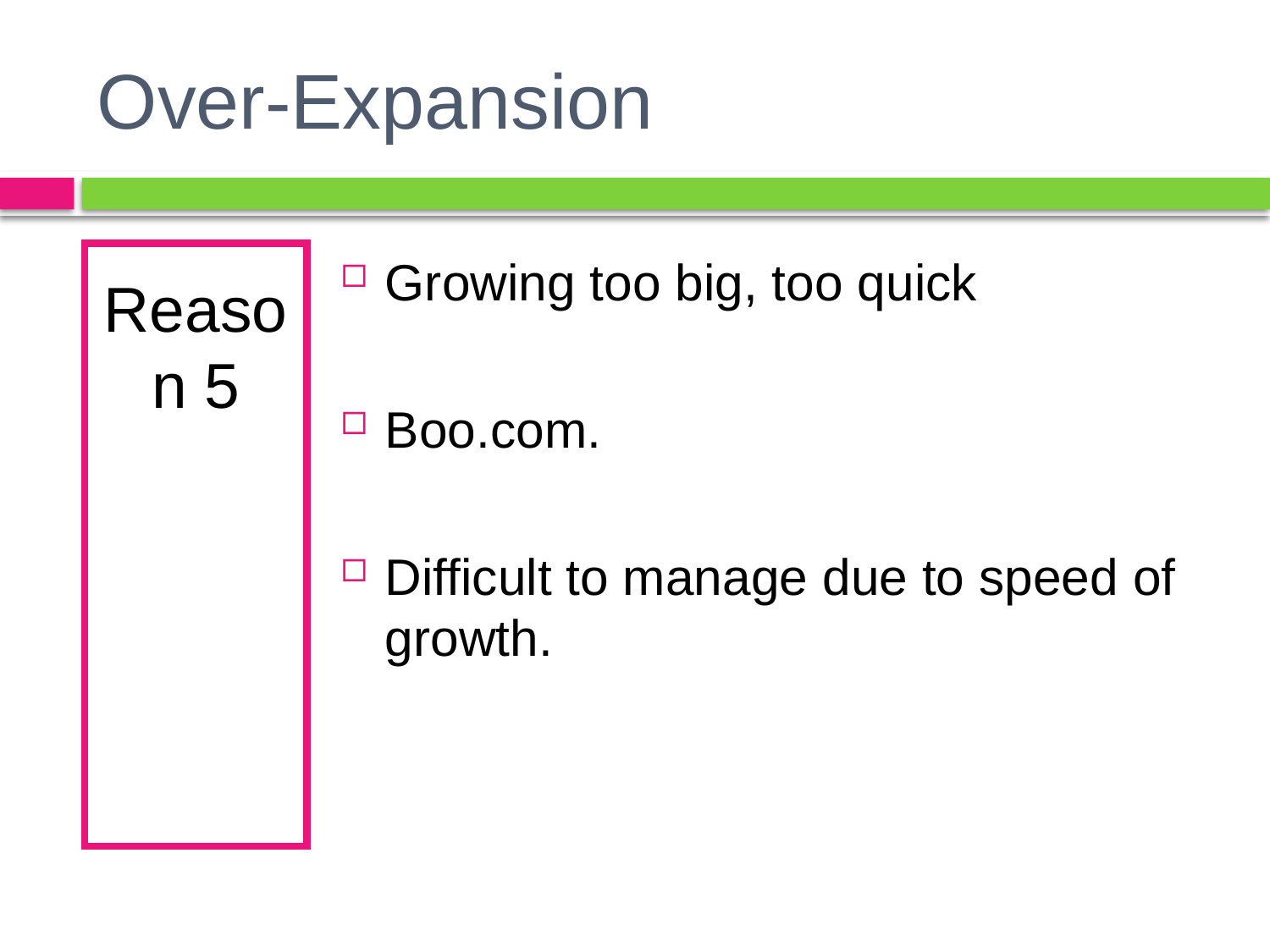

# Over-Expansion
Reason 5
Growing too big, too quick

Boo.com.

Difficult to manage due to speed of growth.